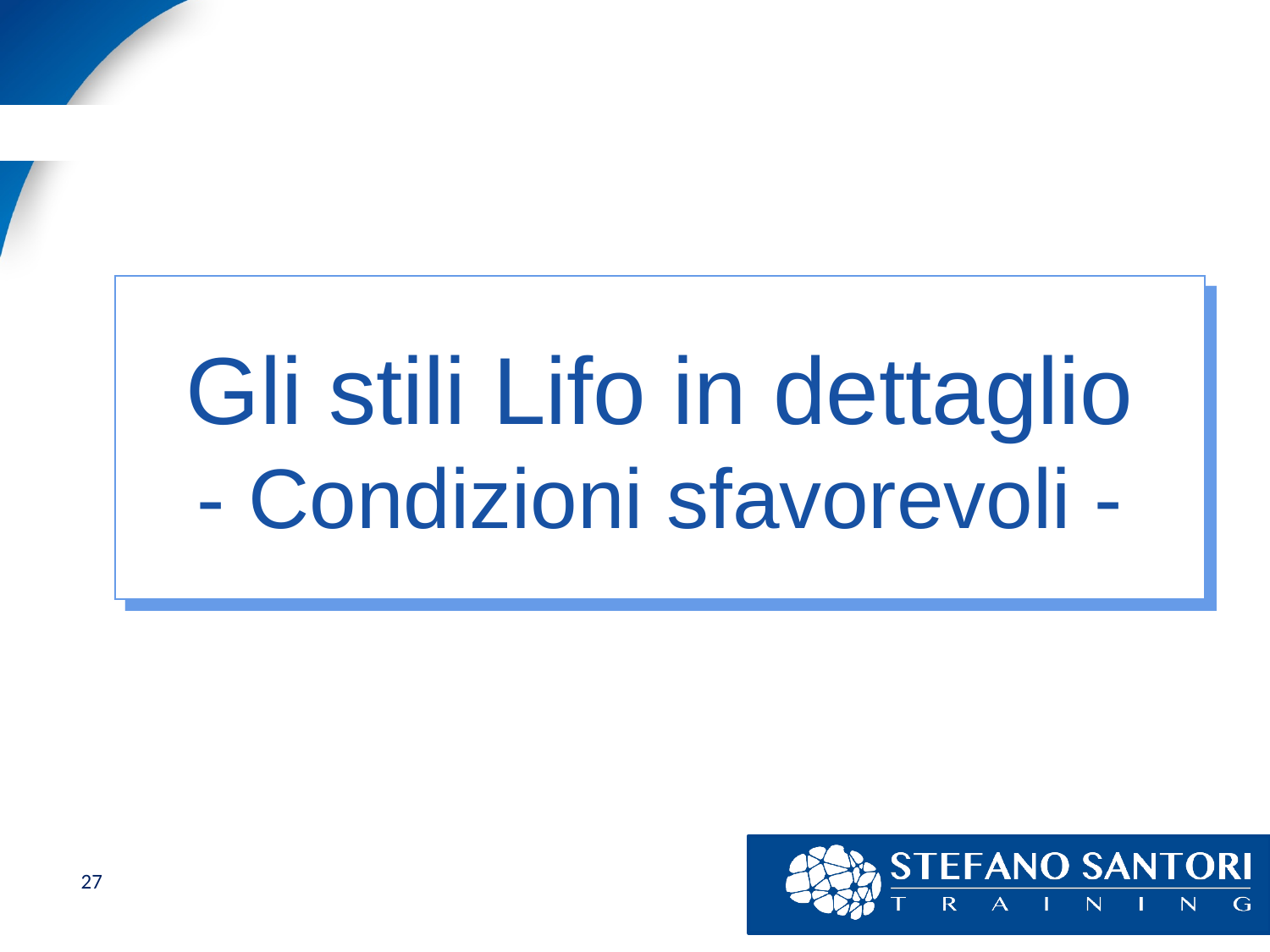

Gli stili Lifo in dettaglio
- Condizioni sfavorevoli -